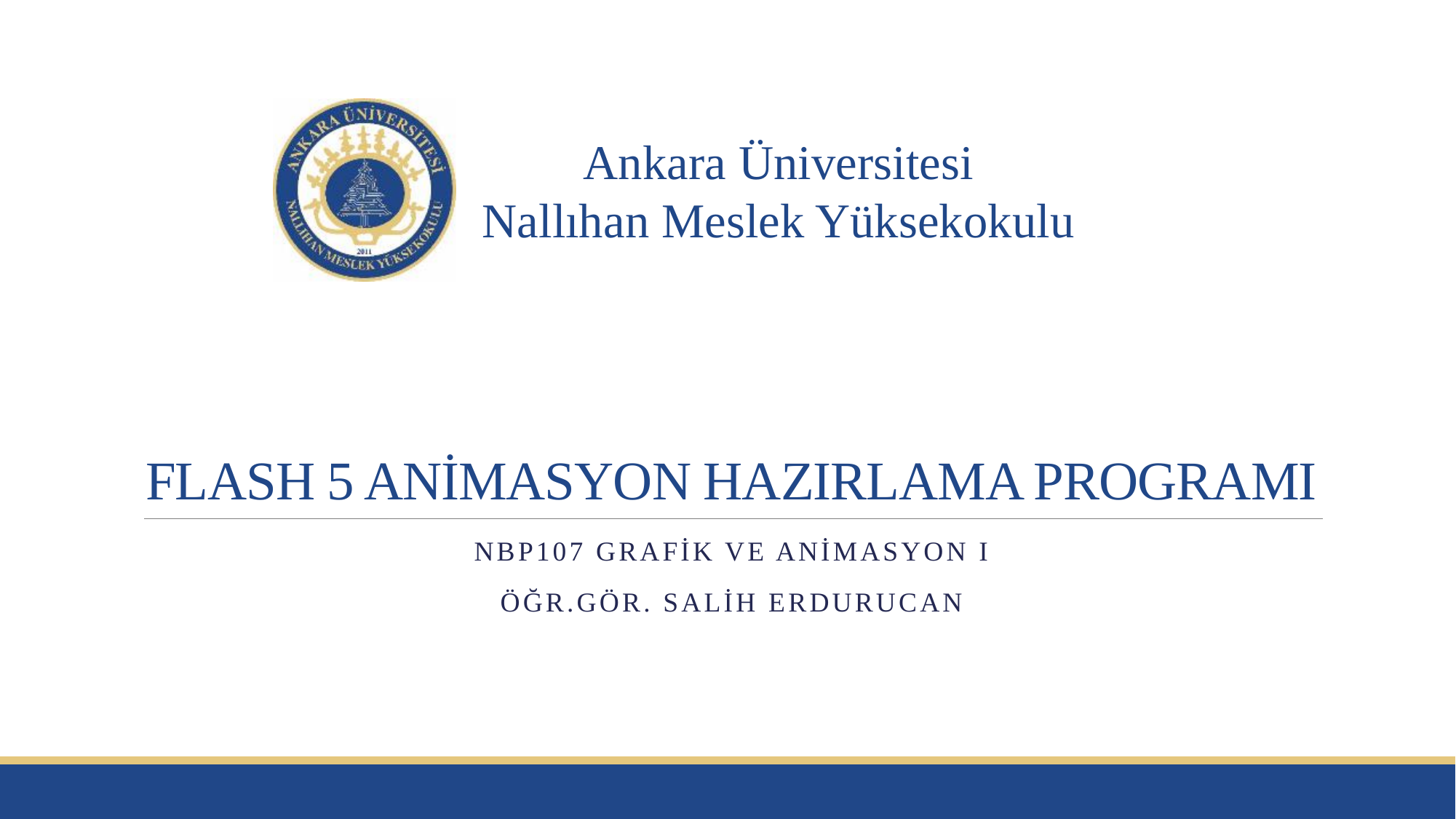

# FLASH 5 ANİMASYON HAZIRLAMA PROGRAMI
NBP107 GRAFİK VE ANİMASYON I
ÖĞR.GÖR. SALİH ERDURUCAN